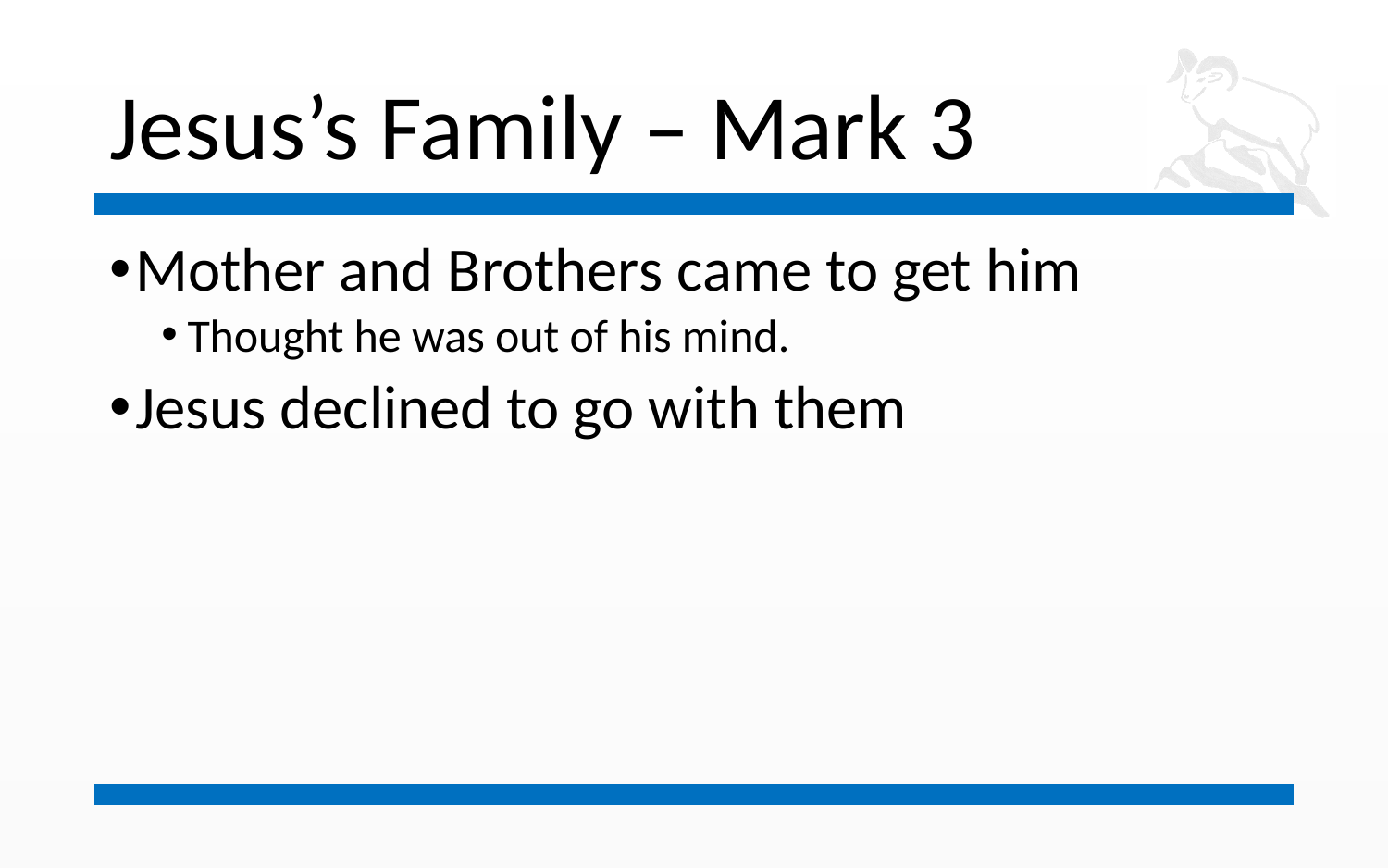

# Jesus’s Family – Mark 3
Mother and Brothers came to get him
Thought he was out of his mind.
Jesus declined to go with them